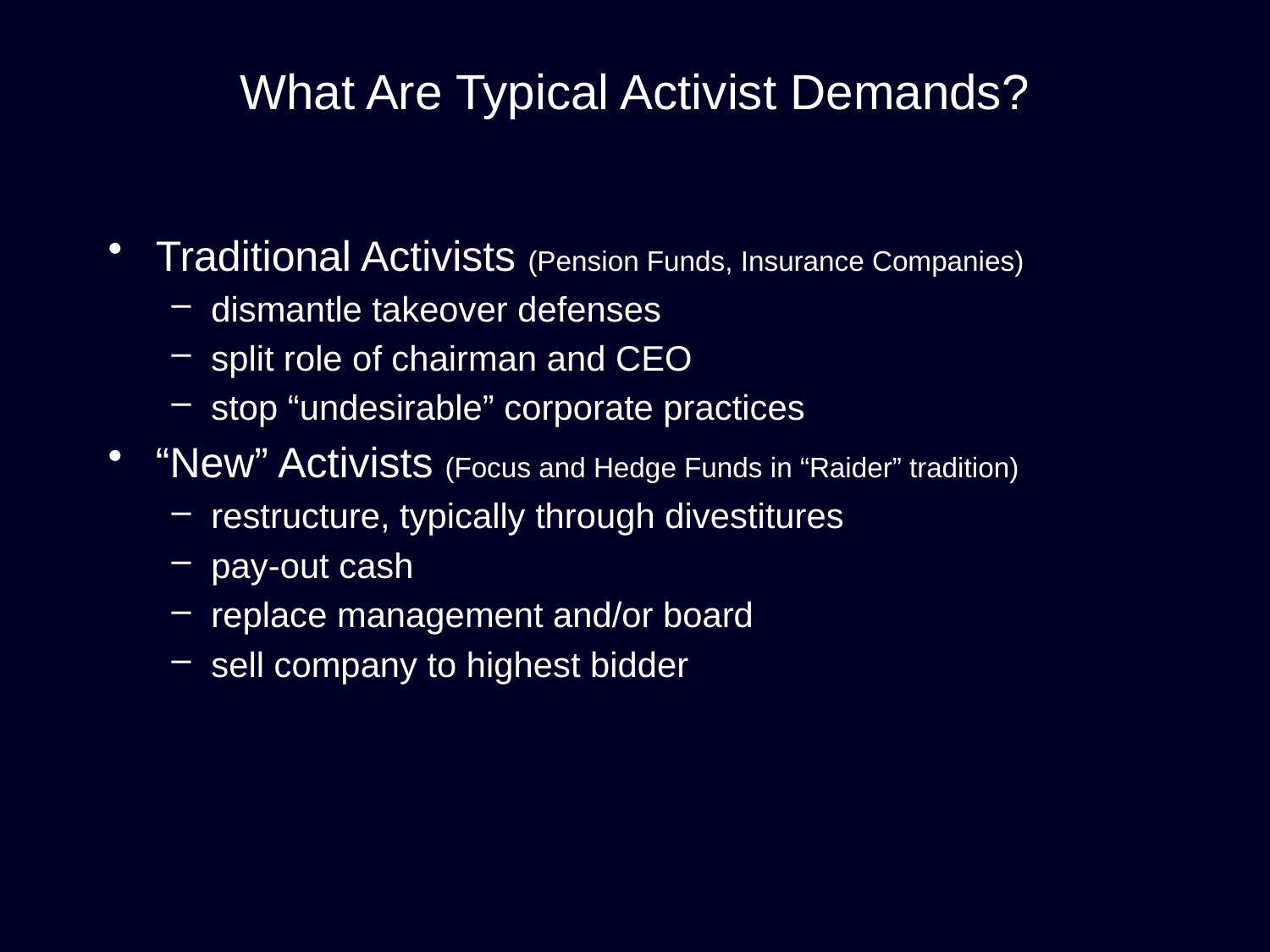

# What Are Typical Activist Demands?
Traditional Activists (Pension Funds, Insurance Companies)
dismantle takeover defenses
split role of chairman and CEO
stop “undesirable” corporate practices
“New” Activists (Focus and Hedge Funds in “Raider” tradition)
restructure, typically through divestitures
pay-out cash
replace management and/or board
sell company to highest bidder